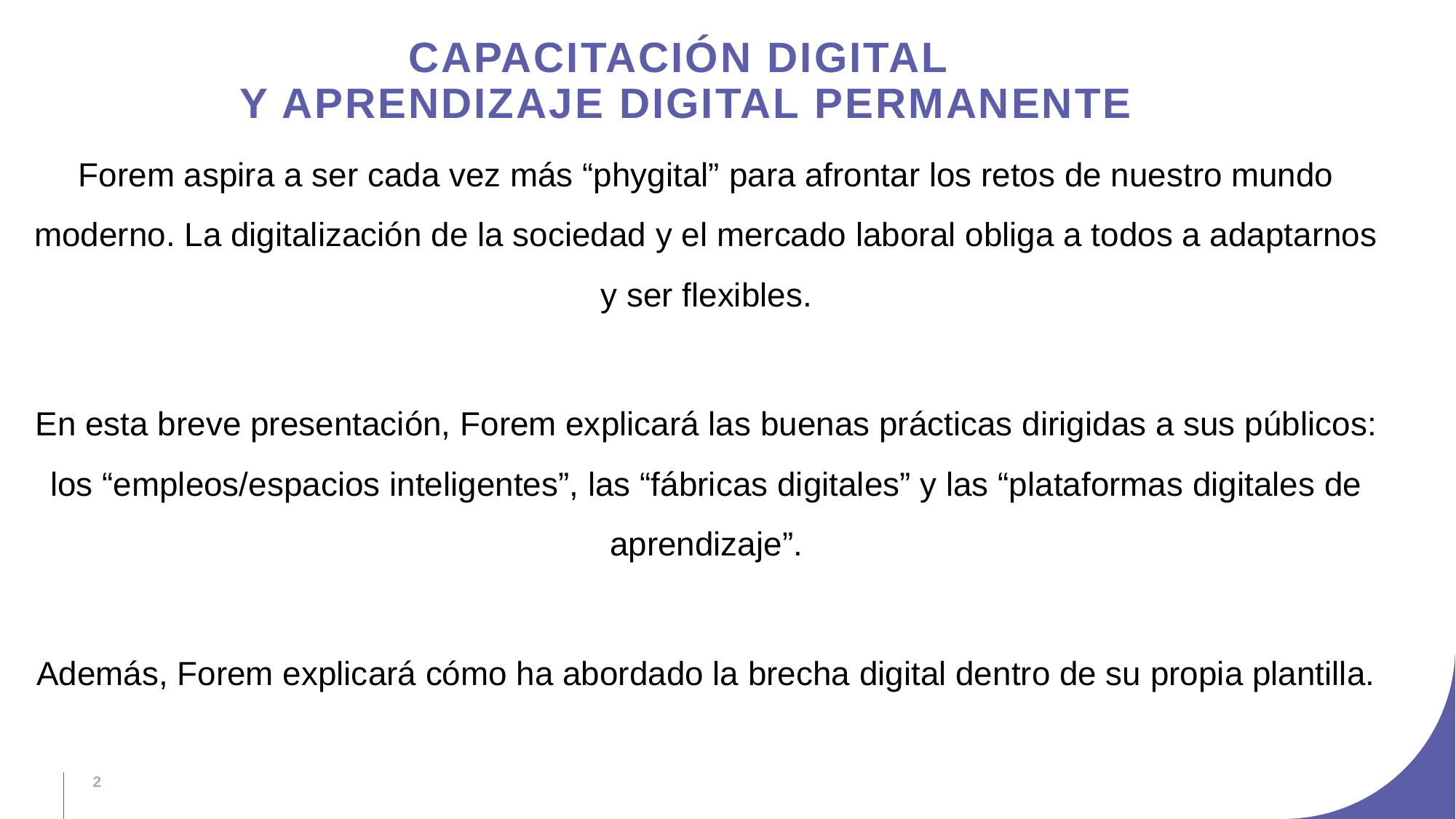

# CAPACITACIÓN digital Y APRENDIZAJE DIGITAL PERMANENTE
Forem aspira a ser cada vez más “phygital” para afrontar los retos de nuestro mundo moderno. La digitalización de la sociedad y el mercado laboral obliga a todos a adaptarnos y ser flexibles.
En esta breve presentación, Forem explicará las buenas prácticas dirigidas a sus públicos: los “empleos/espacios inteligentes”, las “fábricas digitales” y las “plataformas digitales de aprendizaje”.
Además, Forem explicará cómo ha abordado la brecha digital dentro de su propia plantilla.

2